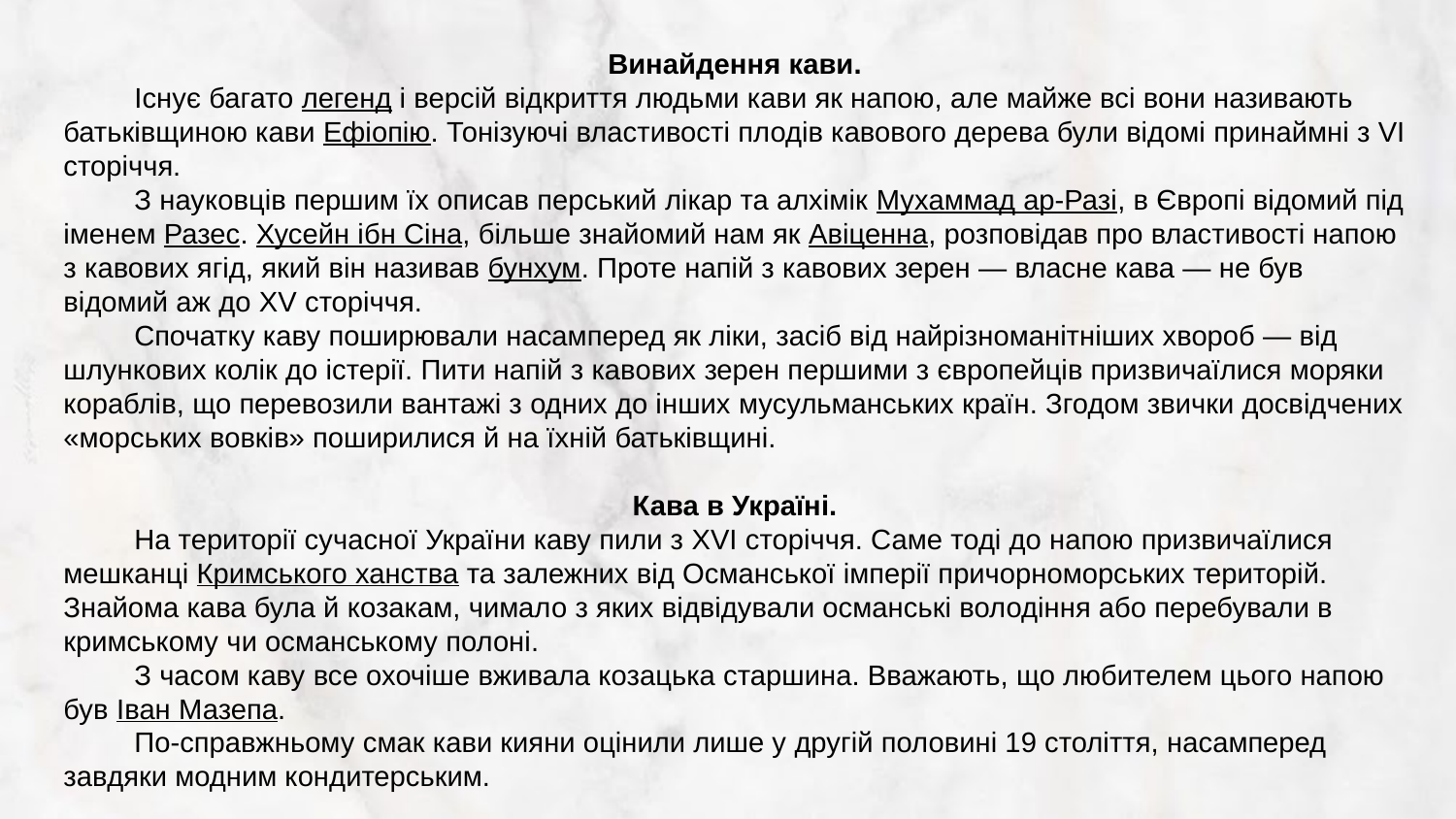

Винайдення кави.
Існує багато легенд і версій відкриття людьми кави як напою, але майже всі вони називають батьківщиною кави Ефіопію. Тонізуючі властивості плодів кавового дерева були відомі принаймні з VI сторіччя.
З науковців першим їх описав перський лікар та алхімік Мухаммад ар-Разі, в Європі відомий під іменем Разес. Хусейн ібн Сіна, більше знайомий нам як Авіценна, розповідав про властивості напою з кавових ягід, який він називав бунхум. Проте напій з кавових зерен — власне кава — не був відомий аж до XV сторіччя.
Спочатку каву поширювали насамперед як ліки, засіб від найрізноманітніших хвороб — від шлункових колік до істерії. Пити напій з кавових зерен першими з європейців призвичаїлися моряки кораблів, що перевозили вантажі з одних до інших мусульманських країн. Згодом звички досвідчених «морських вовків» поширилися й на їхній батьківщині.

Кава в Україні.
На території сучасної України каву пили з XVI сторіччя. Саме тоді до напою призвичаїлися мешканці Кримського ханства та залежних від Османської імперії причорноморських територій. Знайома кава була й козакам, чимало з яких відвідували османські володіння або перебували в кримському чи османському полоні.
З часом каву все охочіше вживала козацька старшина. Вважають, що любителем цього напою був Іван Мазепа.
По-справжньому смак кави кияни оцінили лише у другій половині 19 століття, насамперед завдяки модним кондитерським.